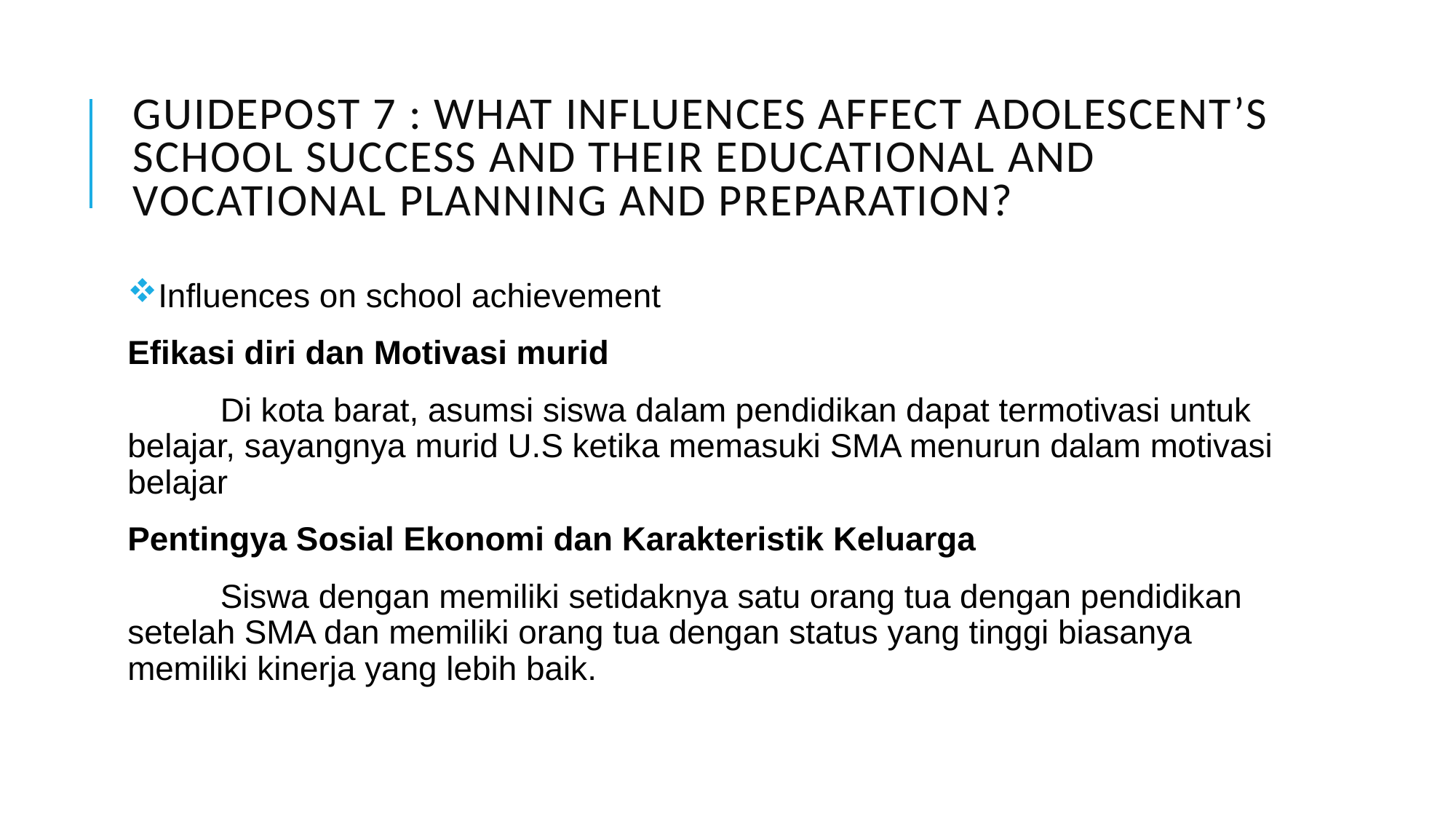

# GUIDEPOST 7 : WHAT INFLUENCES AFFECT ADOLESCENT’S SCHOOL SUCCESS AND THEIR EDUCATIONAL AND VOCATIONAL PLANNING AND PREPARATION?
Influences on school achievement
Efikasi diri dan Motivasi murid
          Di kota barat, asumsi siswa dalam pendidikan dapat termotivasi untuk belajar, sayangnya murid U.S ketika memasuki SMA menurun dalam motivasi belajar
Pentingya Sosial Ekonomi dan Karakteristik Keluarga
          Siswa dengan memiliki setidaknya satu orang tua dengan pendidikan setelah SMA dan memiliki orang tua dengan status yang tinggi biasanya memiliki kinerja yang lebih baik.